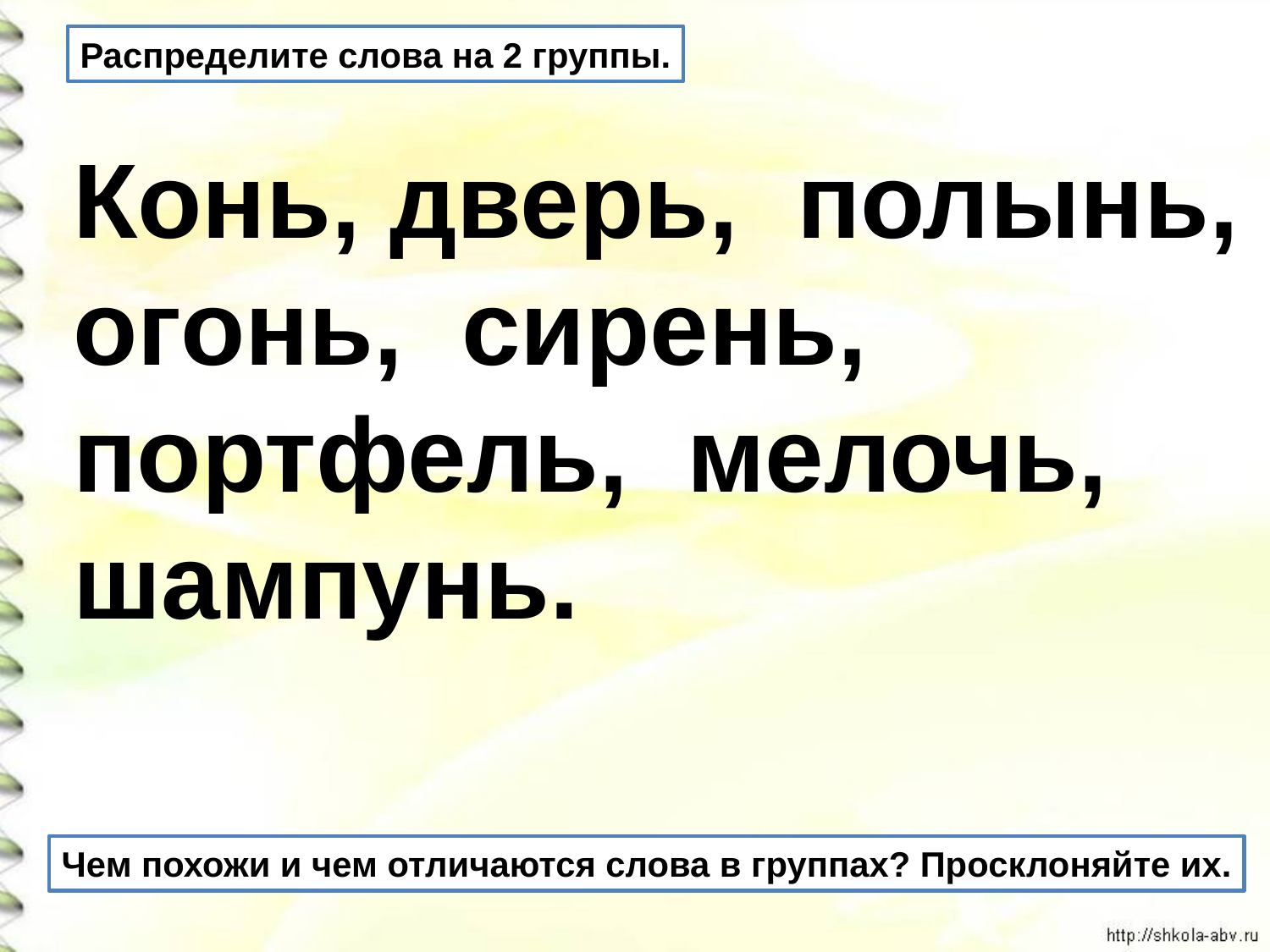

Распределите слова на 2 группы.
Конь, дверь,  полынь,
огонь,  сирень,
портфель,  мелочь,
шампунь.
Чем похожи и чем отличаются слова в группах? Просклоняйте их.